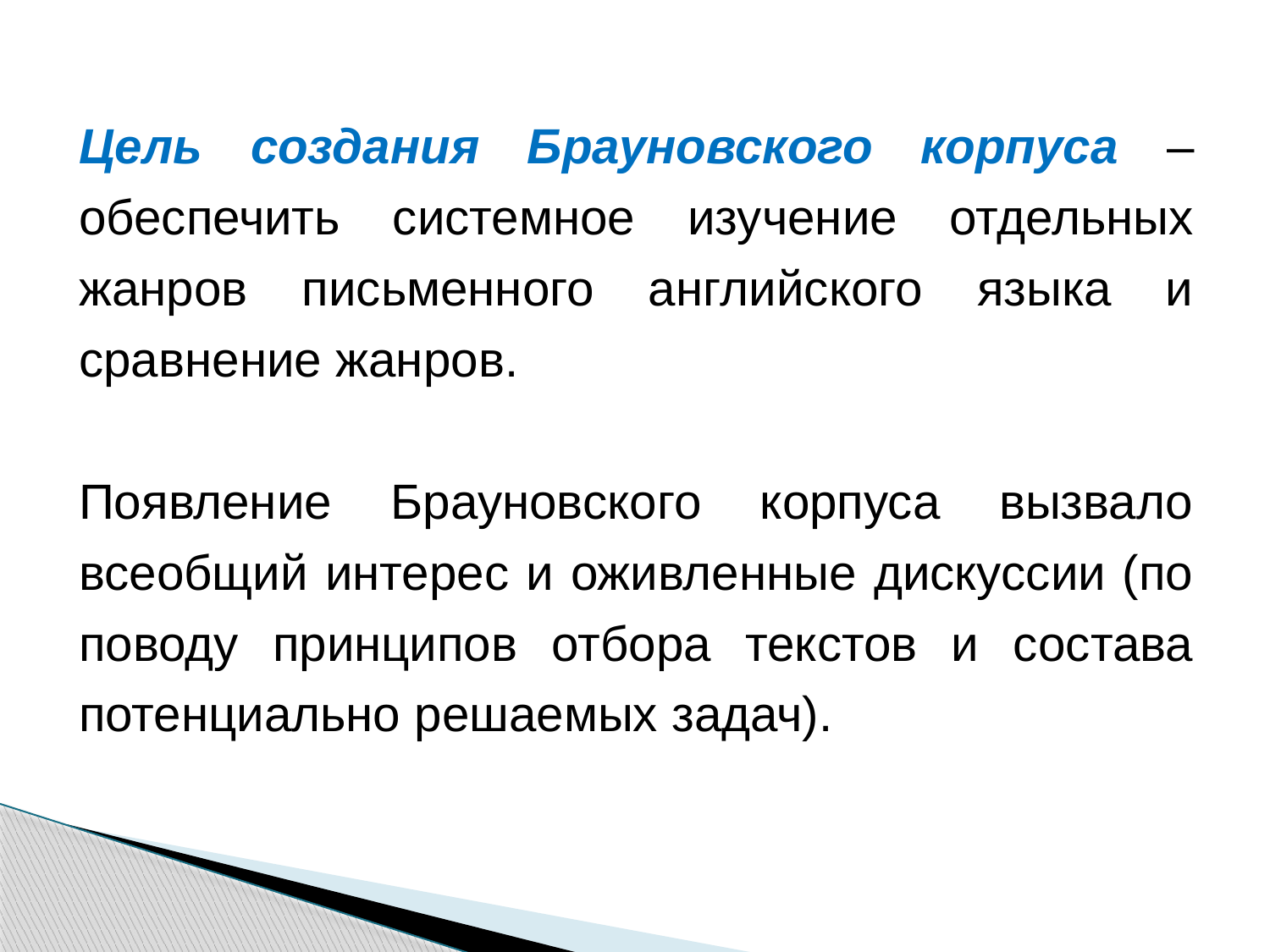

Цель создания Брауновского корпуса – обеспечить системное изучение отдельных жанров письменного английского языка и сравнение жанров.

Появление Брауновского корпуса вызвало всеобщий интерес и оживленные дискуссии (по поводу принципов отбора текстов и состава потенциально решаемых задач).